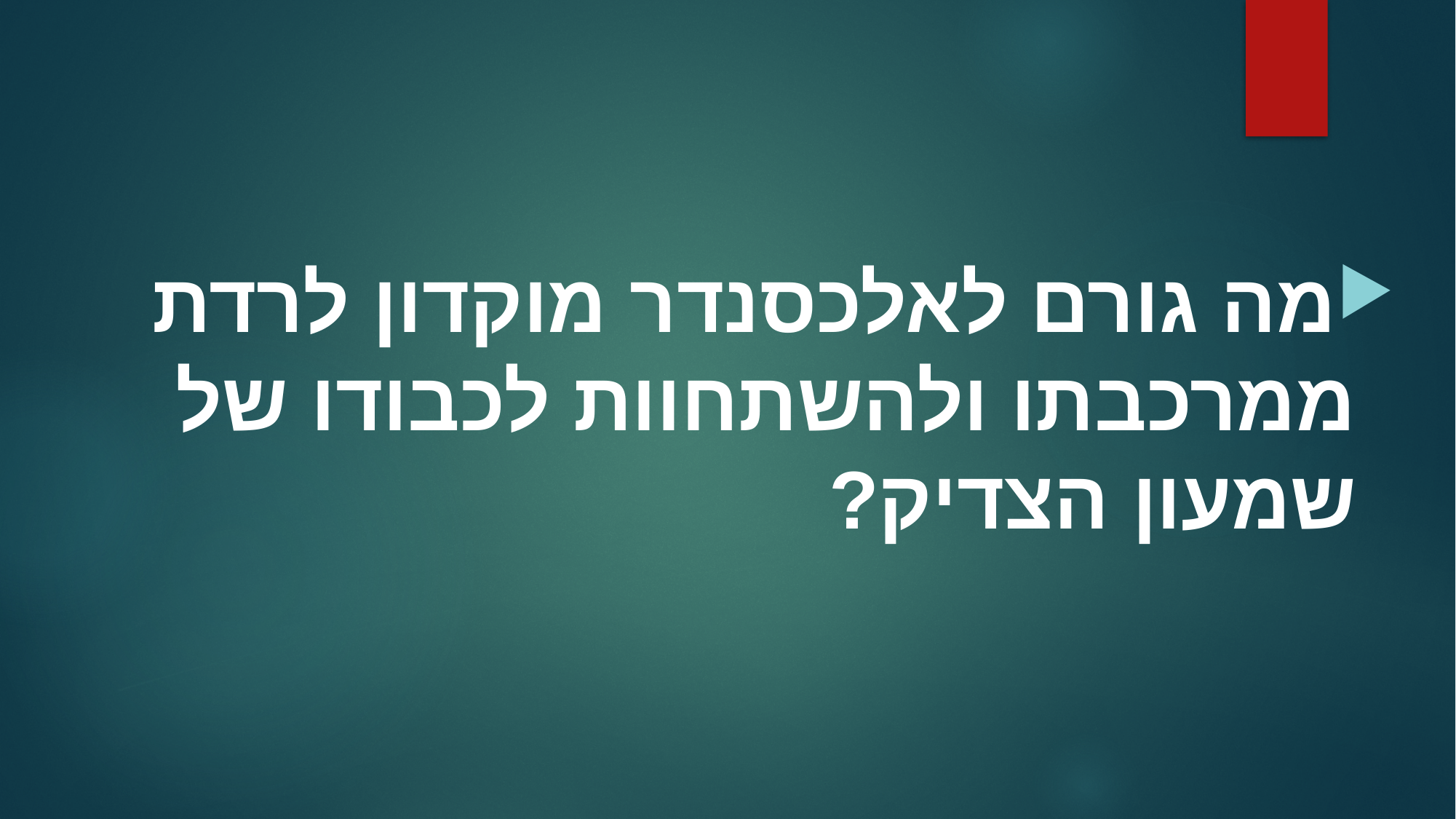

מה גורם לאלכסנדר מוקדון לרדת ממרכבתו ולהשתחוות לכבודו של שמעון הצדיק?